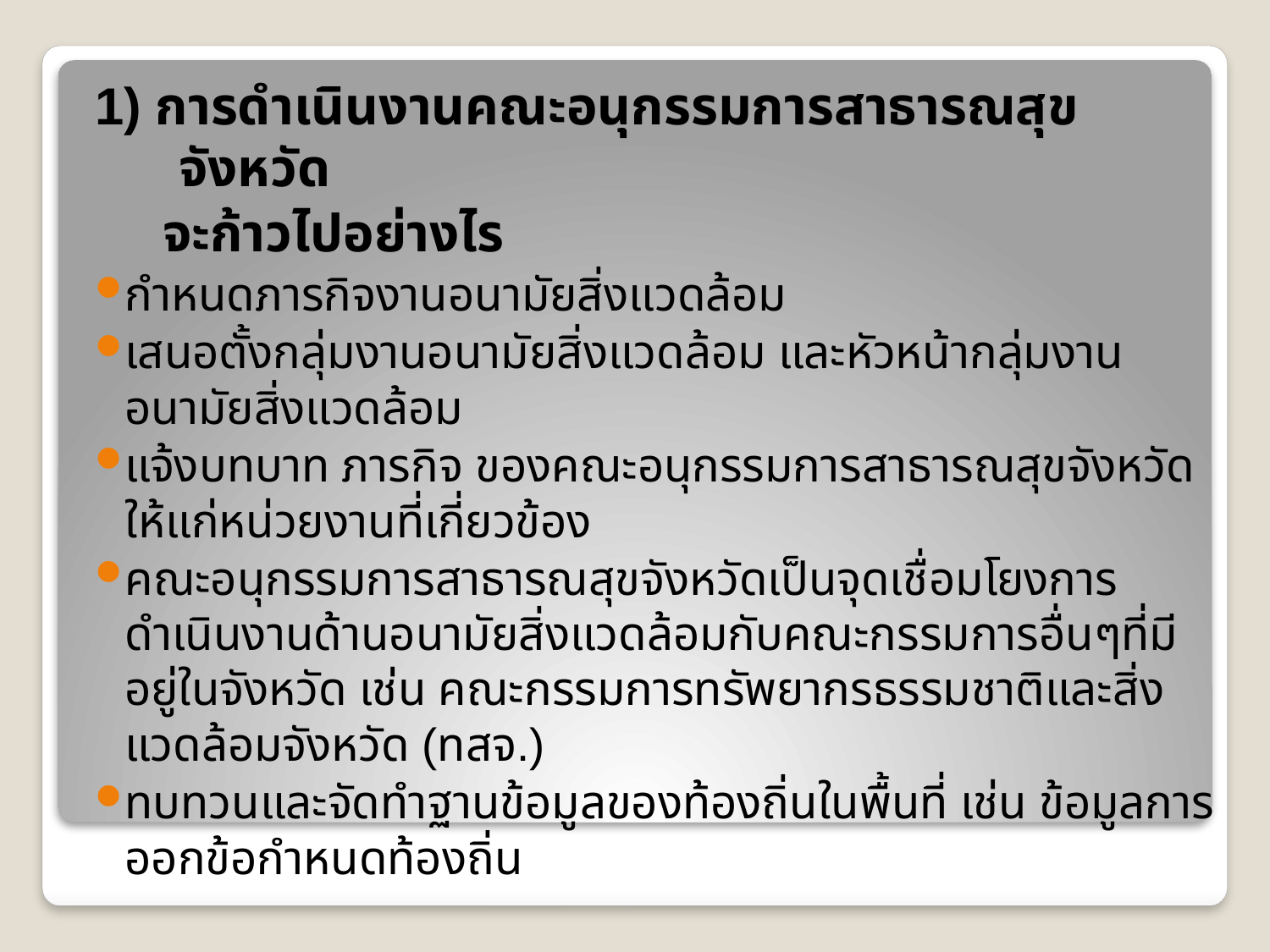

1) การดำเนินงานคณะอนุกรรมการสาธารณสุขจังหวัด
     จะก้าวไปอย่างไร
กำหนดภารกิจงานอนามัยสิ่งแวดล้อม
เสนอตั้งกลุ่มงานอนามัยสิ่งแวดล้อม และหัวหน้ากลุ่มงานอนามัยสิ่งแวดล้อม
แจ้งบทบาท ภารกิจ ของคณะอนุกรรมการสาธารณสุขจังหวัด ให้แก่หน่วยงานที่เกี่ยวข้อง
คณะอนุกรรมการสาธารณสุขจังหวัดเป็นจุดเชื่อมโยงการดำเนินงานด้านอนามัยสิ่งแวดล้อมกับคณะกรรมการอื่นๆที่มีอยู่ในจังหวัด เช่น คณะกรรมการทรัพยากรธรรมชาติและสิ่งแวดล้อมจังหวัด (ทสจ.)
ทบทวนและจัดทำฐานข้อมูลของท้องถิ่นในพื้นที่ เช่น ข้อมูลการออกข้อกำหนดท้องถิ่น